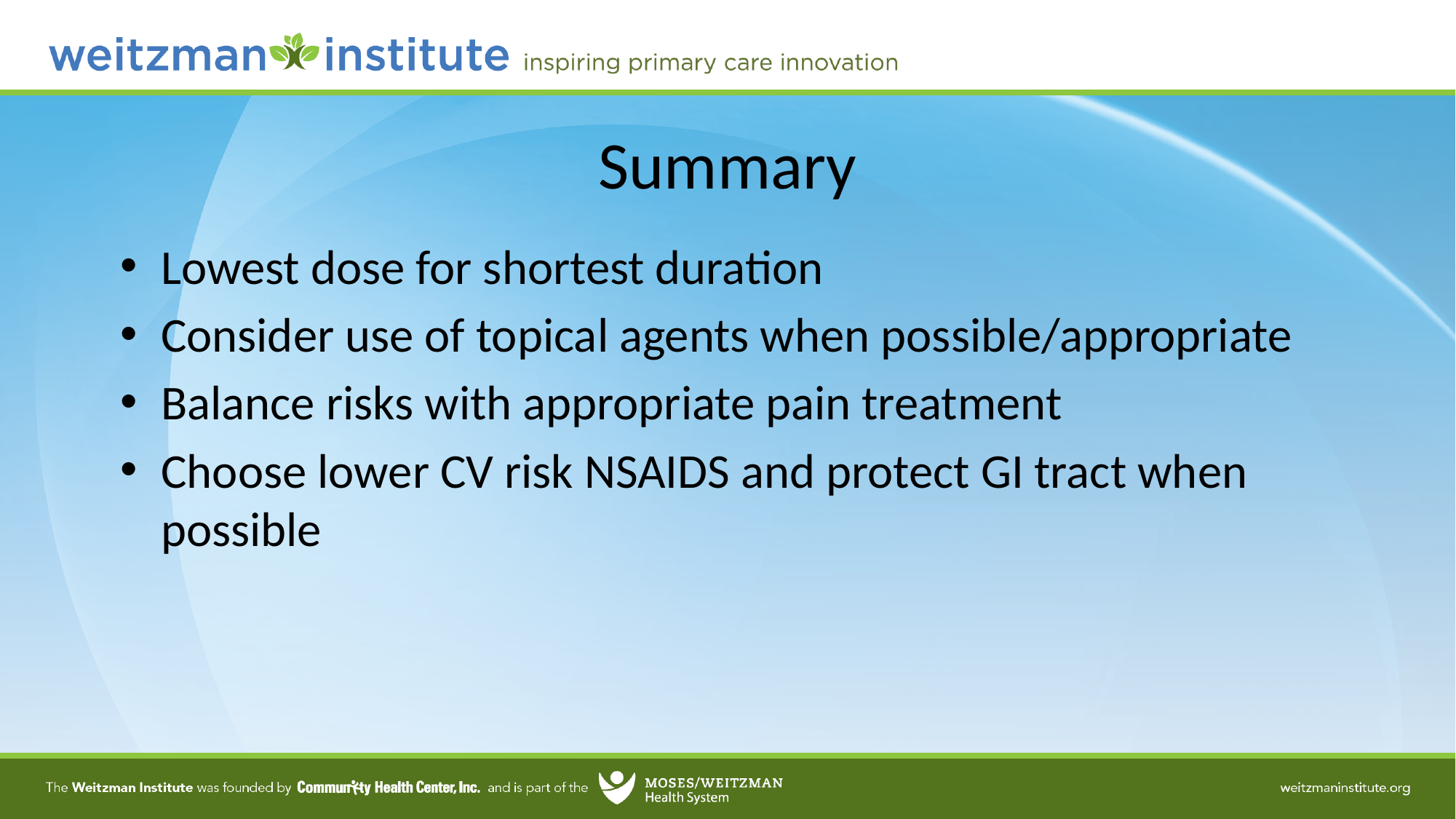

# Summary
Lowest dose for shortest duration
Consider use of topical agents when possible/appropriate
Balance risks with appropriate pain treatment
Choose lower CV risk NSAIDS and protect GI tract when possible